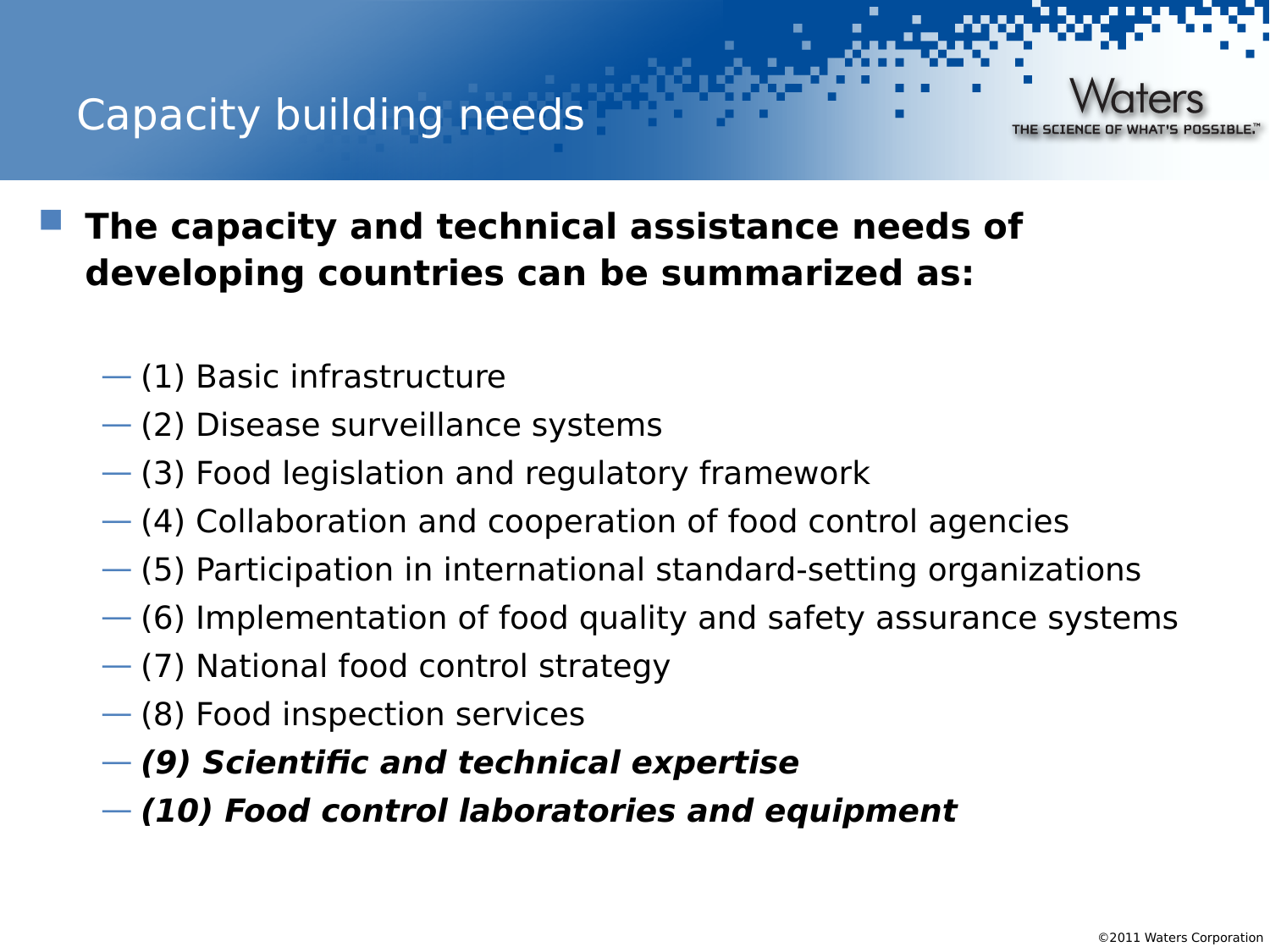

# Capacity building needs
The capacity and technical assistance needs of developing countries can be summarized as:

(1) Basic infrastructure
(2) Disease surveillance systems
(3) Food legislation and regulatory framework
(4) Collaboration and cooperation of food control agencies
(5) Participation in international standard-setting organizations
(6) Implementation of food quality and safety assurance systems
(7) National food control strategy
(8) Food inspection services
(9) Scientific and technical expertise
(10) Food control laboratories and equipment